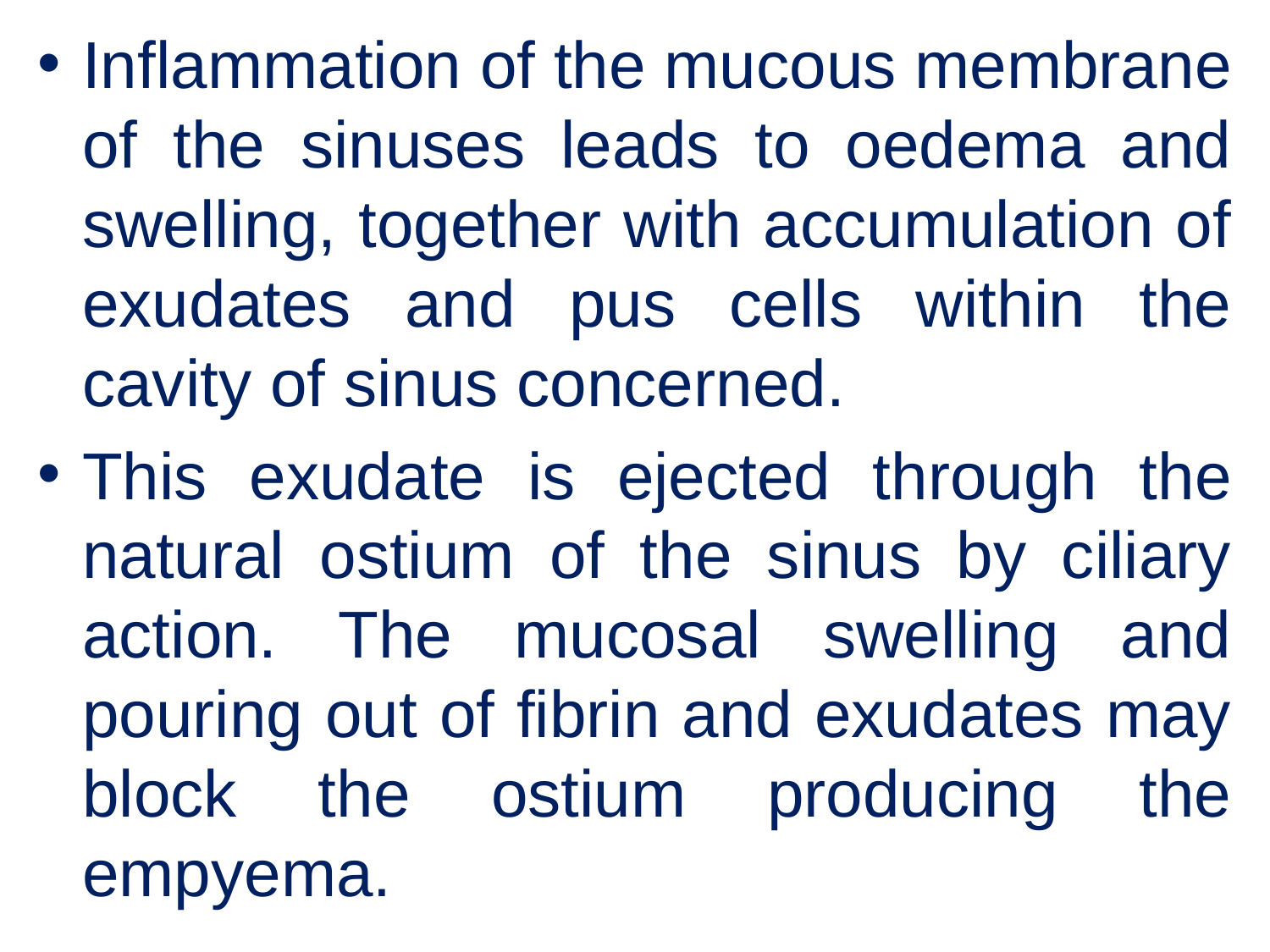

Inflammation of the mucous membrane of the sinuses leads to oedema and swelling, together with accumulation of exudates and pus cells within the cavity of sinus concerned.
This exudate is ejected through the natural ostium of the sinus by ciliary action. The mucosal swelling and pouring out of fibrin and exudates may block the ostium producing the empyema.